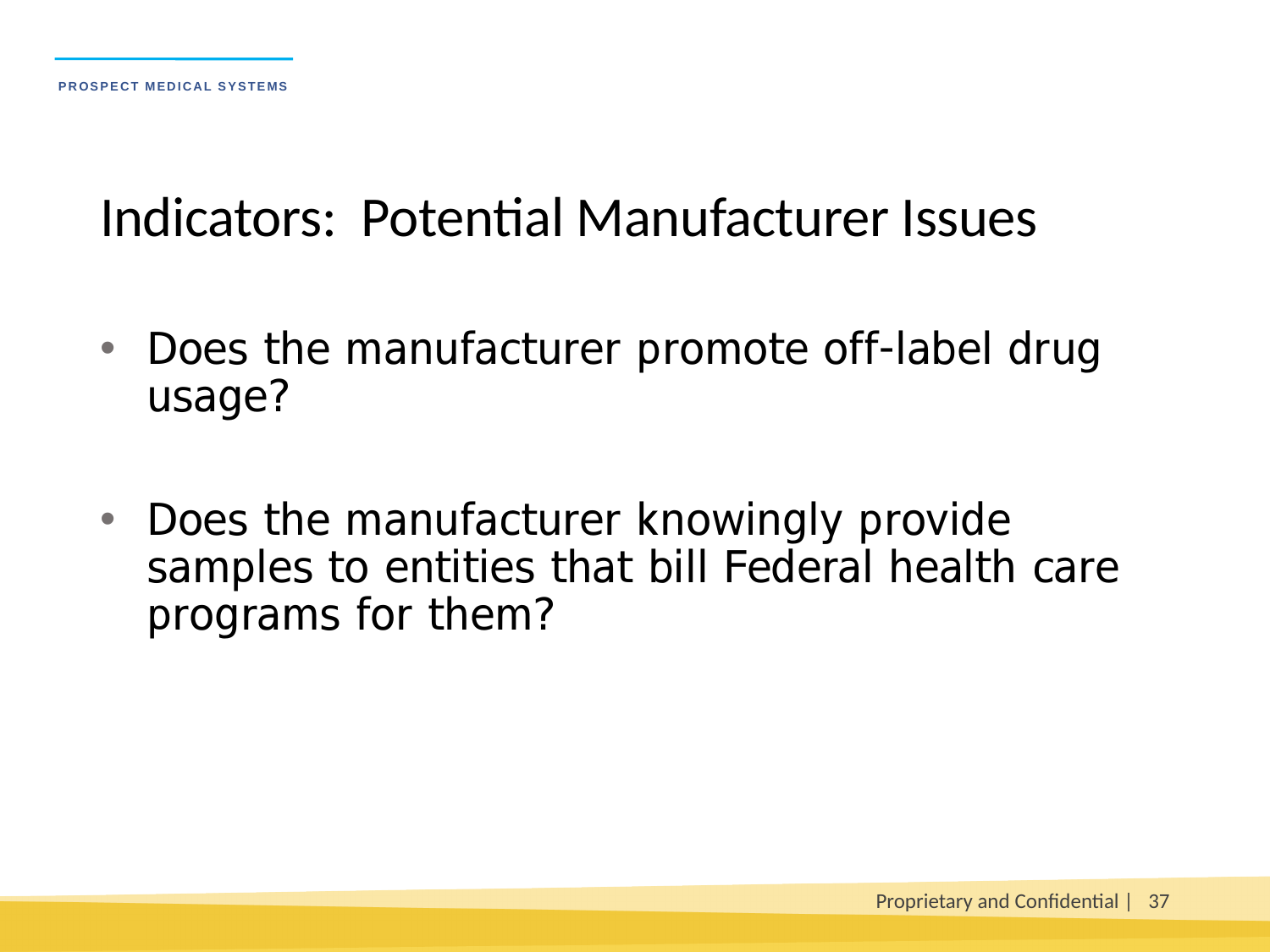

# Indicators:  Potential Manufacturer Issues
Does the manufacturer promote off-label drug usage?

Does the manufacturer knowingly provide samples to entities that bill Federal health care programs for them?

Proprietary and Confidential |
37